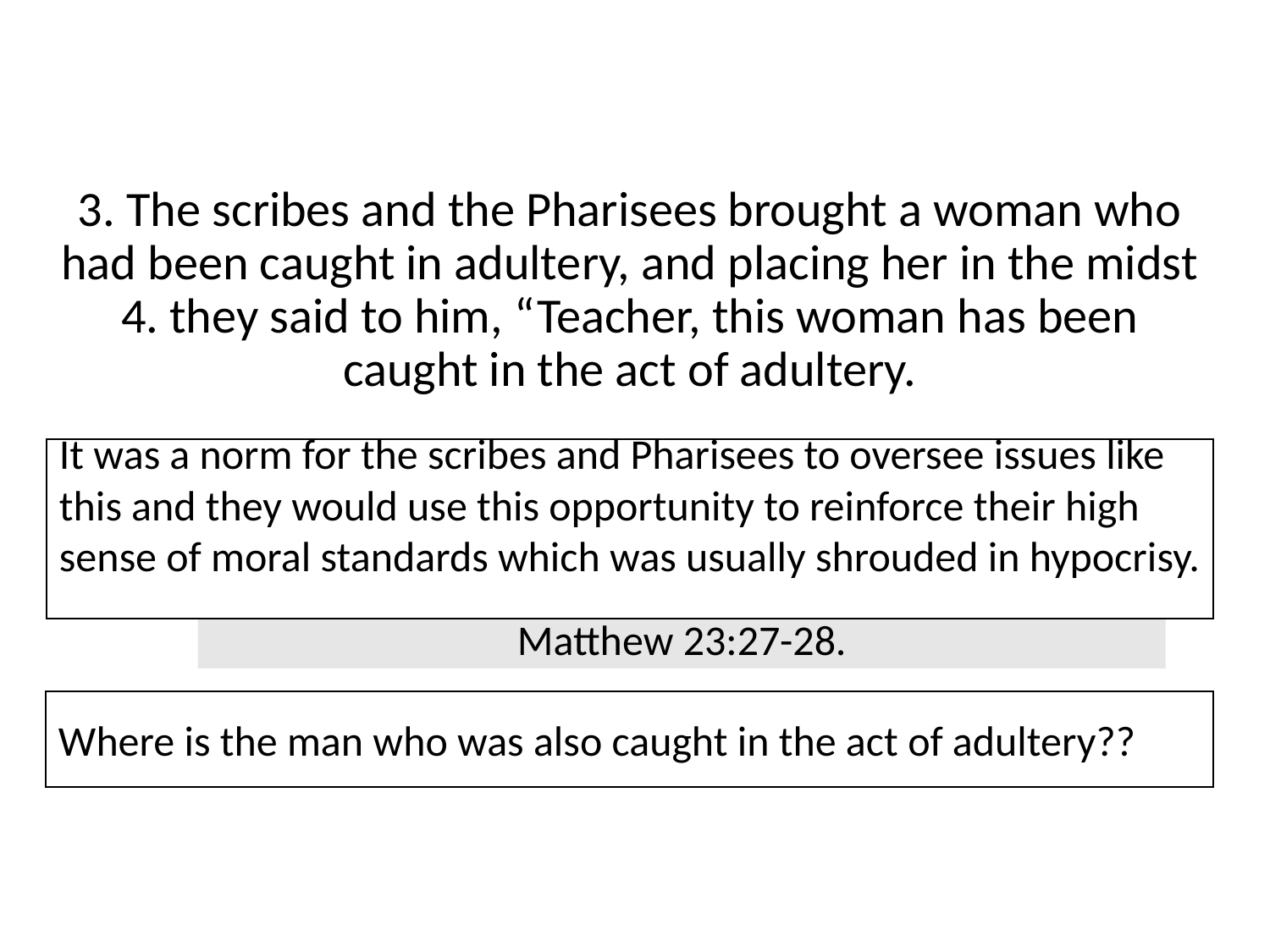

3. The scribes and the Pharisees brought a woman who had been caught in adultery, and placing her in the midst 4. they said to him, “Teacher, this woman has been caught in the act of adultery.
It was a norm for the scribes and Pharisees to oversee issues like this and they would use this opportunity to reinforce their high sense of moral standards which was usually shrouded in hypocrisy.
Matthew 23:27-28.
Where is the man who was also caught in the act of adultery??